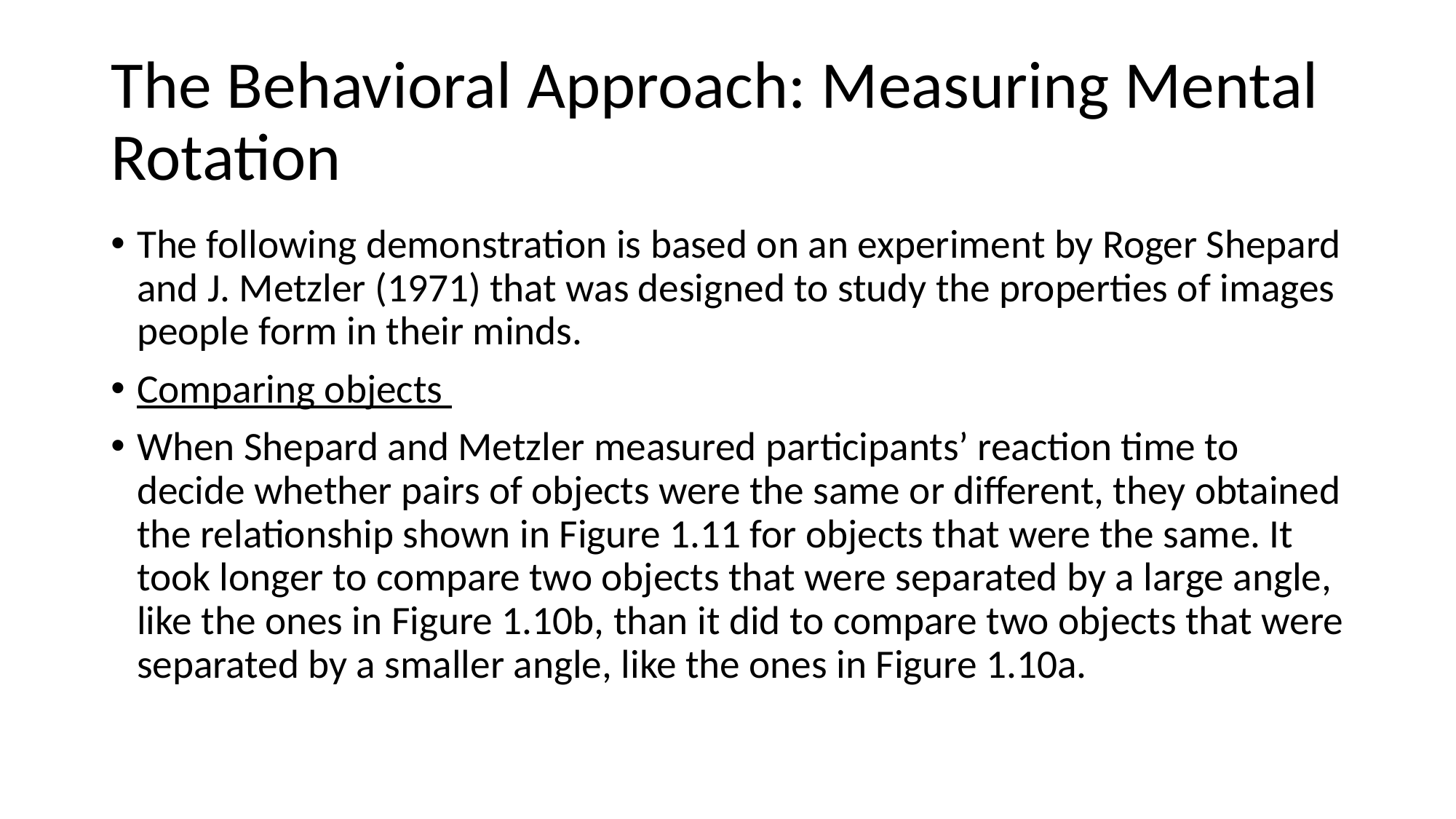

# The Behavioral Approach: Measuring Mental Rotation
The following demonstration is based on an experiment by Roger Shepard and J. Metzler (1971) that was designed to study the properties of images people form in their minds.
Comparing objects
When Shepard and Metzler measured participants’ reaction time to decide whether pairs of objects were the same or different, they obtained the relationship shown in Figure 1.11 for objects that were the same. It took longer to compare two objects that were separated by a large angle, like the ones in Figure 1.10b, than it did to compare two objects that were separated by a smaller angle, like the ones in Figure 1.10a.